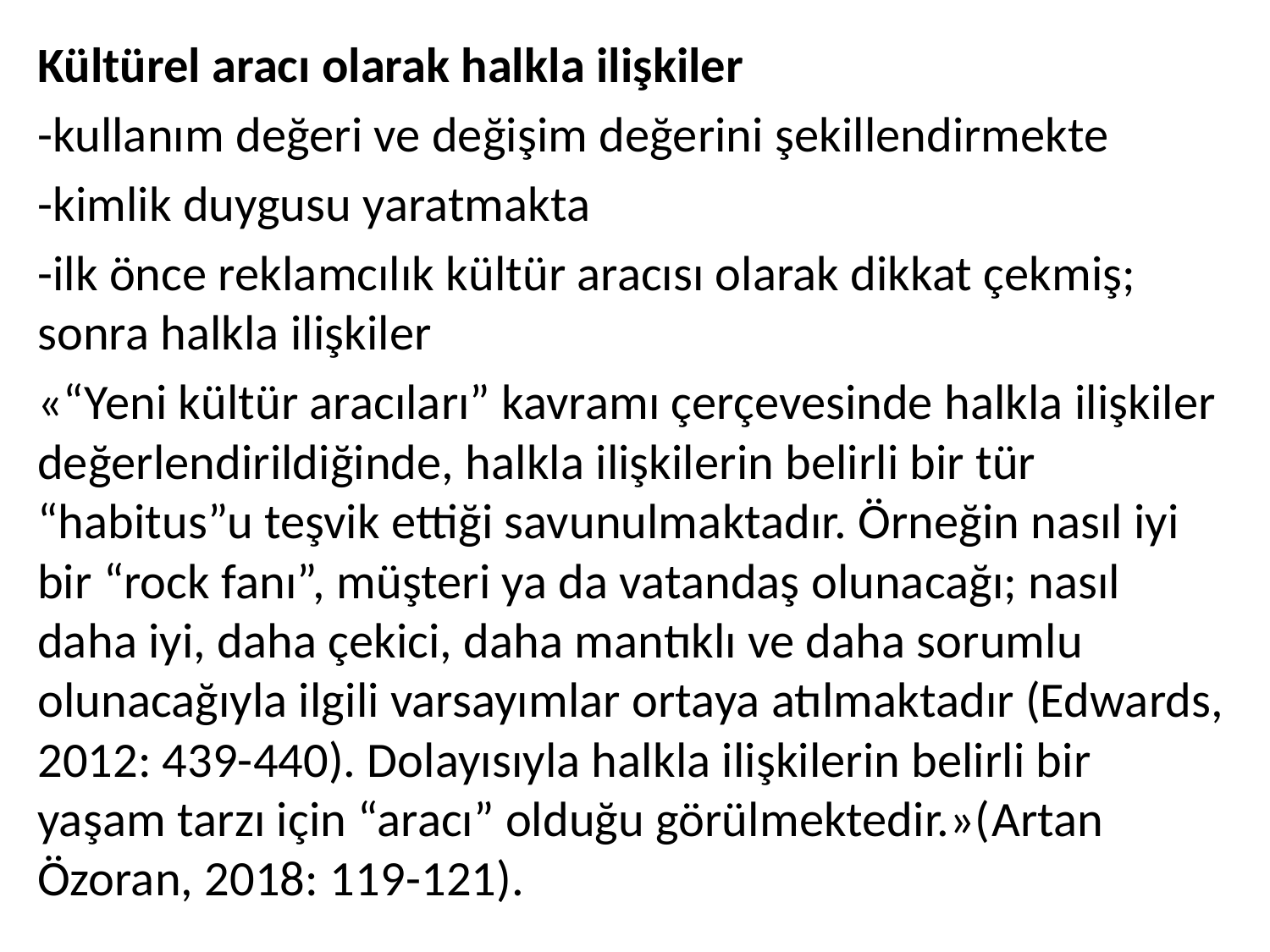

Kültürel aracı olarak halkla ilişkiler
-kullanım değeri ve değişim değerini şekillendirmekte
-kimlik duygusu yaratmakta
-ilk önce reklamcılık kültür aracısı olarak dikkat çekmiş; sonra halkla ilişkiler
«“Yeni kültür aracıları” kavramı çerçevesinde halkla ilişkiler değerlendirildiğinde, halkla ilişkilerin belirli bir tür “habitus”u teşvik ettiği savunulmaktadır. Örneğin nasıl iyi bir “rock fanı”, müşteri ya da vatandaş olunacağı; nasıl daha iyi, daha çekici, daha mantıklı ve daha sorumlu olunacağıyla ilgili varsayımlar ortaya atılmaktadır (Edwards, 2012: 439-440). Dolayısıyla halkla ilişkilerin belirli bir yaşam tarzı için “aracı” olduğu görülmektedir.»(Artan Özoran, 2018: 119-121).